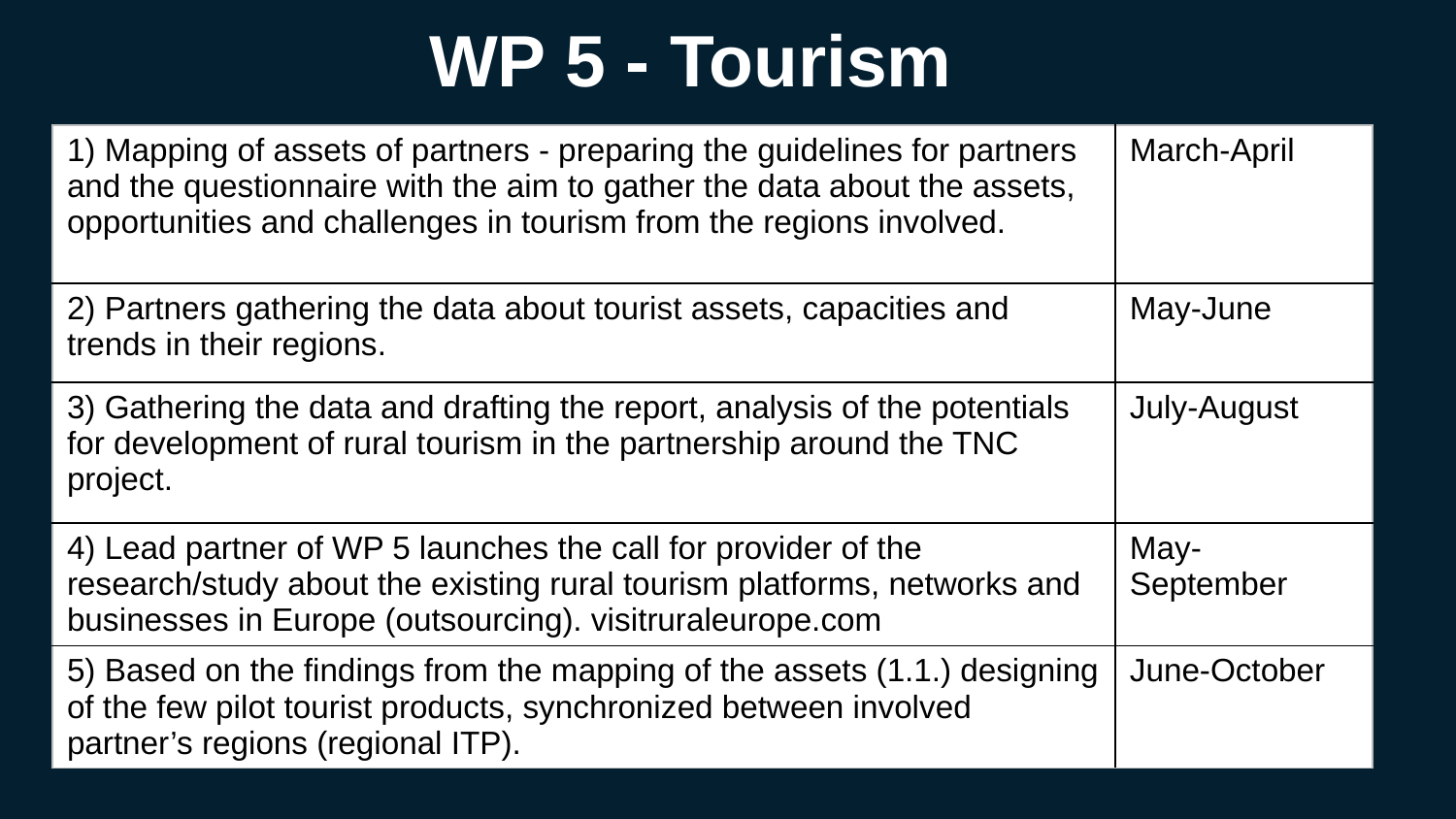

# WP 5 - Tourism
| 1) Mapping of assets of partners - preparing the guidelines for partners and the questionnaire with the aim to gather the data about the assets, opportunities and challenges in tourism from the regions involved. | March-April |
| --- | --- |
| 2) Partners gathering the data about tourist assets, capacities and trends in their regions. | May-June |
| 3) Gathering the data and drafting the report, analysis of the potentials for development of rural tourism in the partnership around the TNC project. | July-August |
| 4) Lead partner of WP 5 launches the call for provider of the research/study about the existing rural tourism platforms, networks and businesses in Europe (outsourcing). visitruraleurope.com | May-September |
| 5) Based on the findings from the mapping of the assets (1.1.) designing of the few pilot tourist products, synchronized between involved partner’s regions (regional ITP). | June-October |